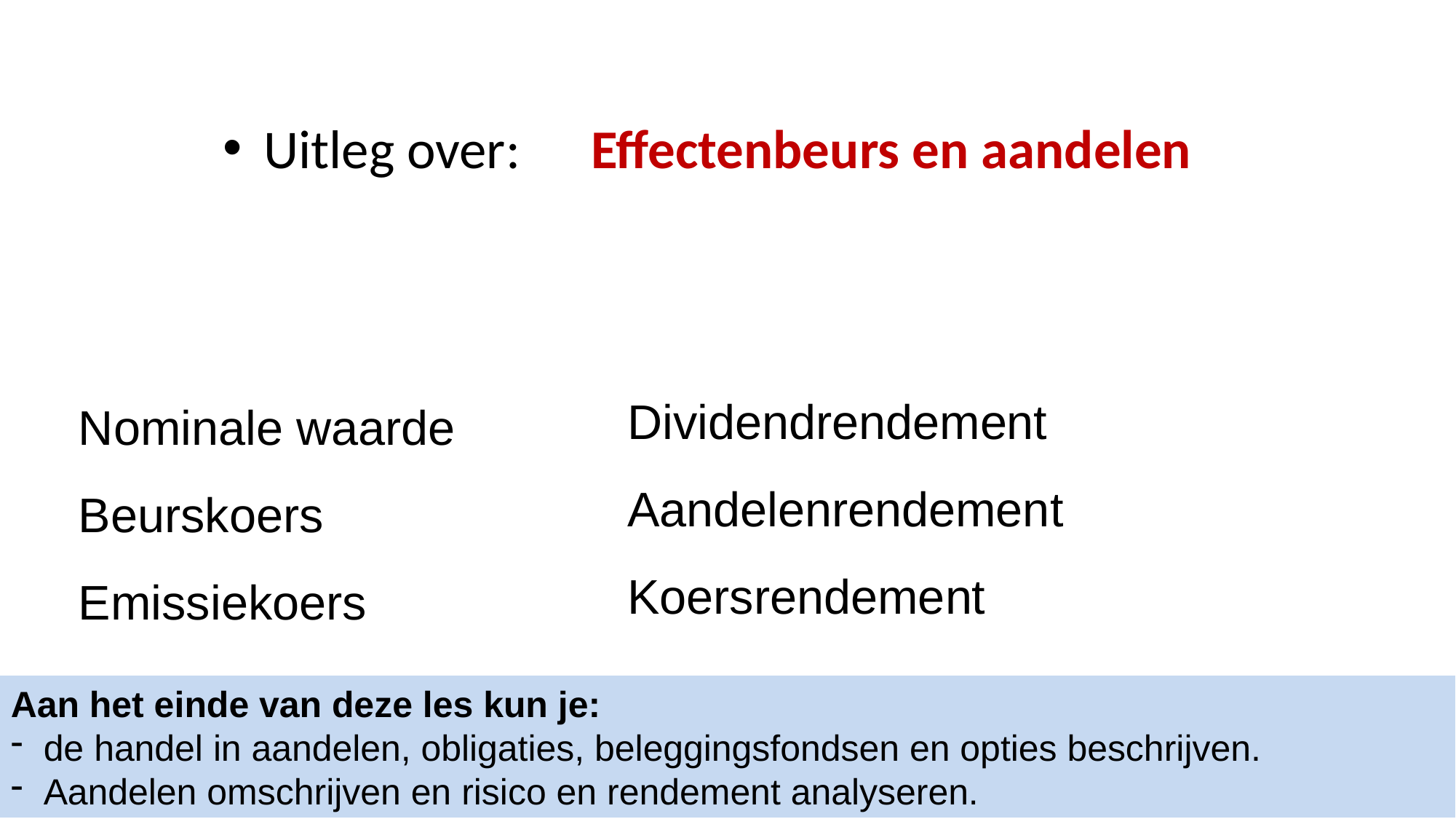

Uitleg over: 	Effectenbeurs en aandelen
Dividendrendement
Aandelenrendement
Koersrendement
Nominale waarde
Beurskoers
Emissiekoers
Aan het einde van deze les kun je:
de handel in aandelen, obligaties, beleggingsfondsen en opties beschrijven.
Aandelen omschrijven en risico en rendement analyseren.